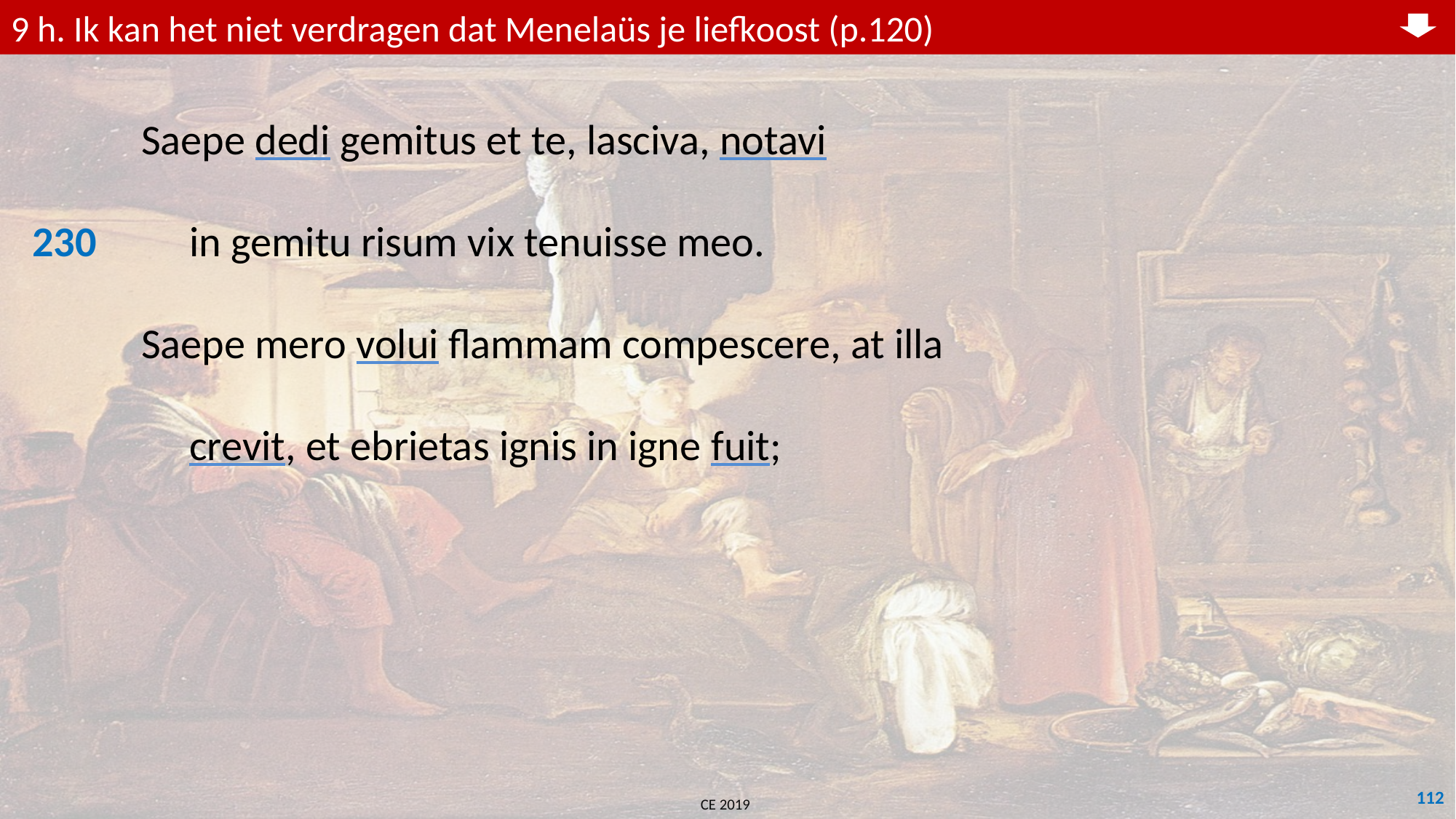

9 h. Ik kan het niet verdragen dat Menelaüs je liefkoost (p.120)

	Saepe dedi gemitus et te, lasciva, notavi
230	     in gemitu risum vix tenuisse meo.
	Saepe mero volui flammam compescere, at illa
	     crevit, et ebrietas ignis in igne fuit;
112
CE 2019